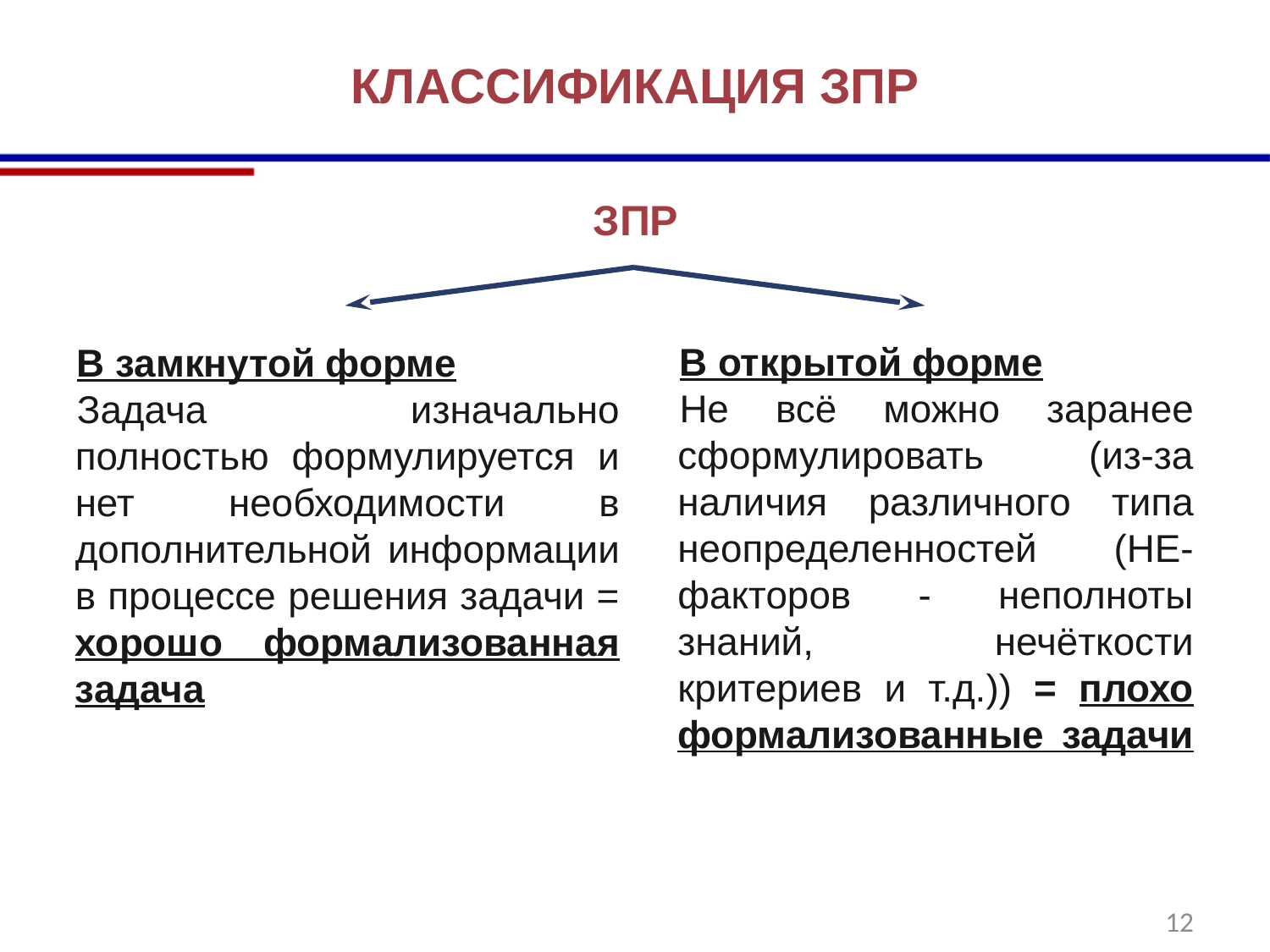

# КЛАССИФИКАЦИЯ ЗПР
ЗПР

В открытой форме
Не всё можно заранее сформулировать (из-за наличия различного типа неопределенностей (НЕ-факторов - неполноты знаний, нечёткости критериев и т.д.)) = плохо формализованные задачи
В замкнутой форме
Задача изначально полностью формулируется и нет необходимости в дополнительной информации в процессе решения задачи = хорошо формализованная задача
12